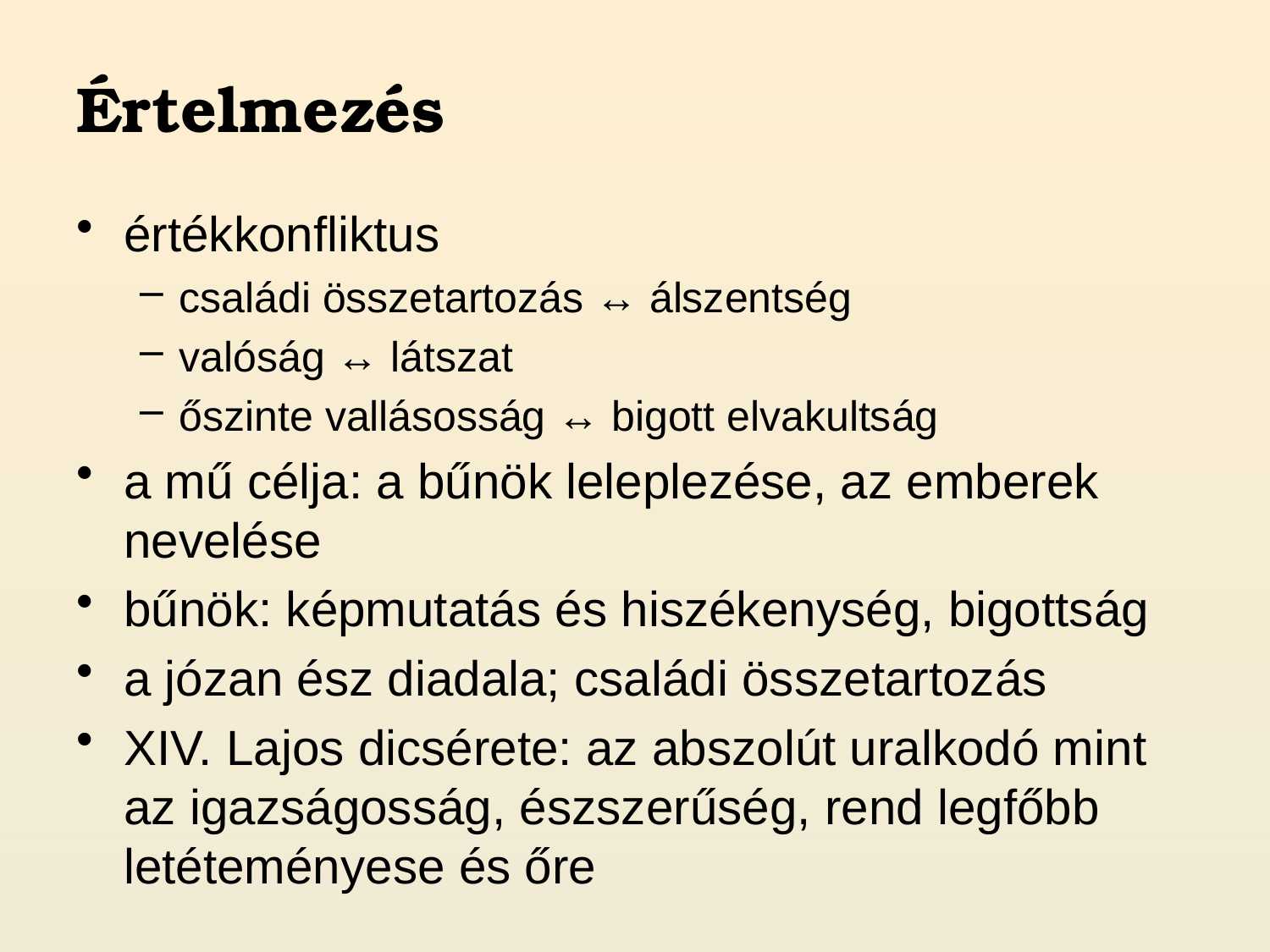

# Értelmezés
értékkonfliktus
családi összetartozás ↔ álszentség
valóság ↔ látszat
őszinte vallásosság ↔ bigott elvakultság
a mű célja: a bűnök leleplezése, az emberek nevelése
bűnök: képmutatás és hiszékenység, bigottság
a józan ész diadala; családi összetartozás
XIV. Lajos dicsérete: az abszolút uralkodó mint az igazságosság, észszerűség, rend legfőbb letéteményese és őre